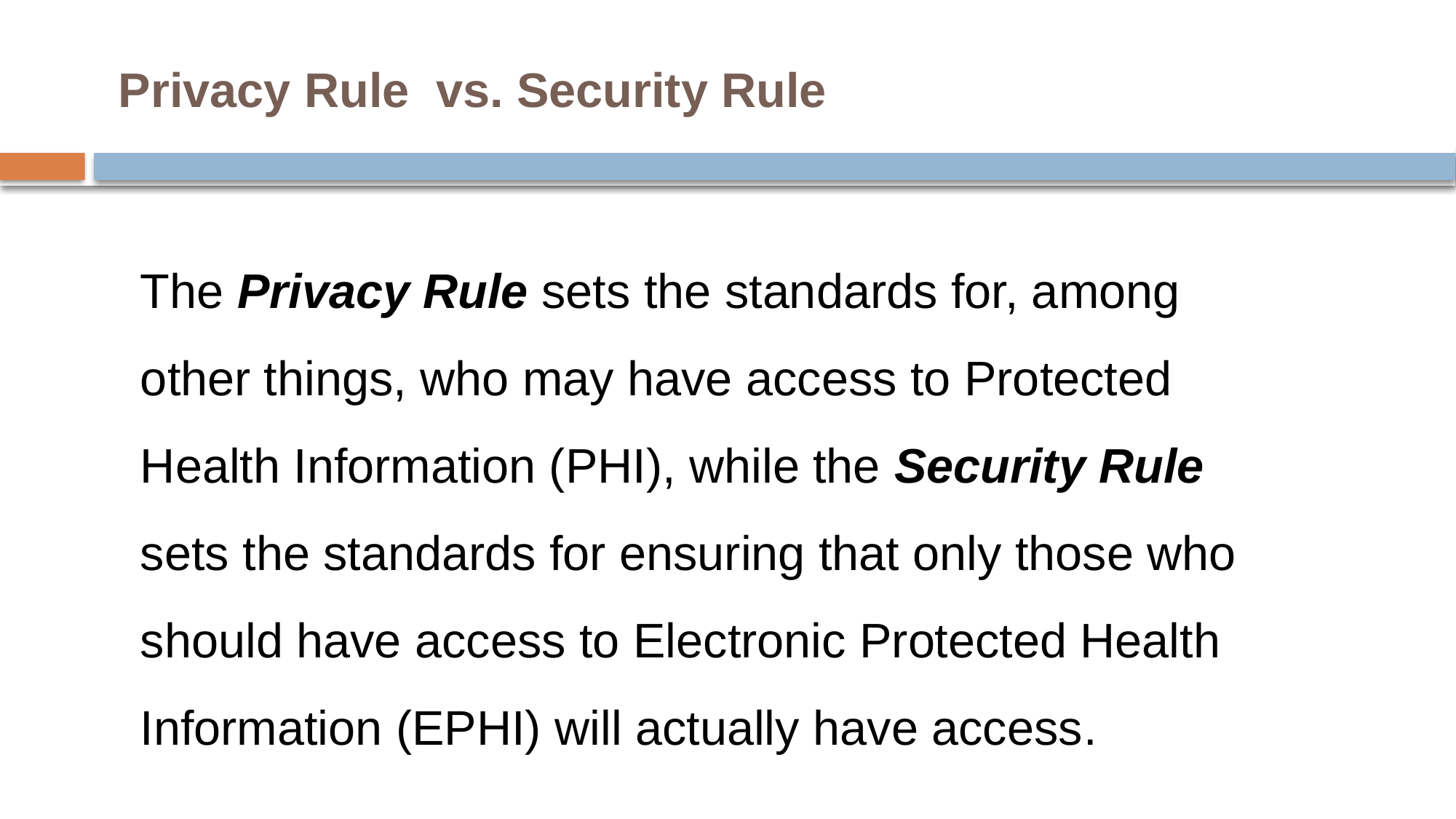

Privacy Rule  vs. Security Rule

The Privacy Rule sets the standards for, among other things, who may have access to Protected Health Information (PHI), while the Security Rule sets the standards for ensuring that only those who should have access to Electronic Protected Health Information (EPHI) will actually have access.